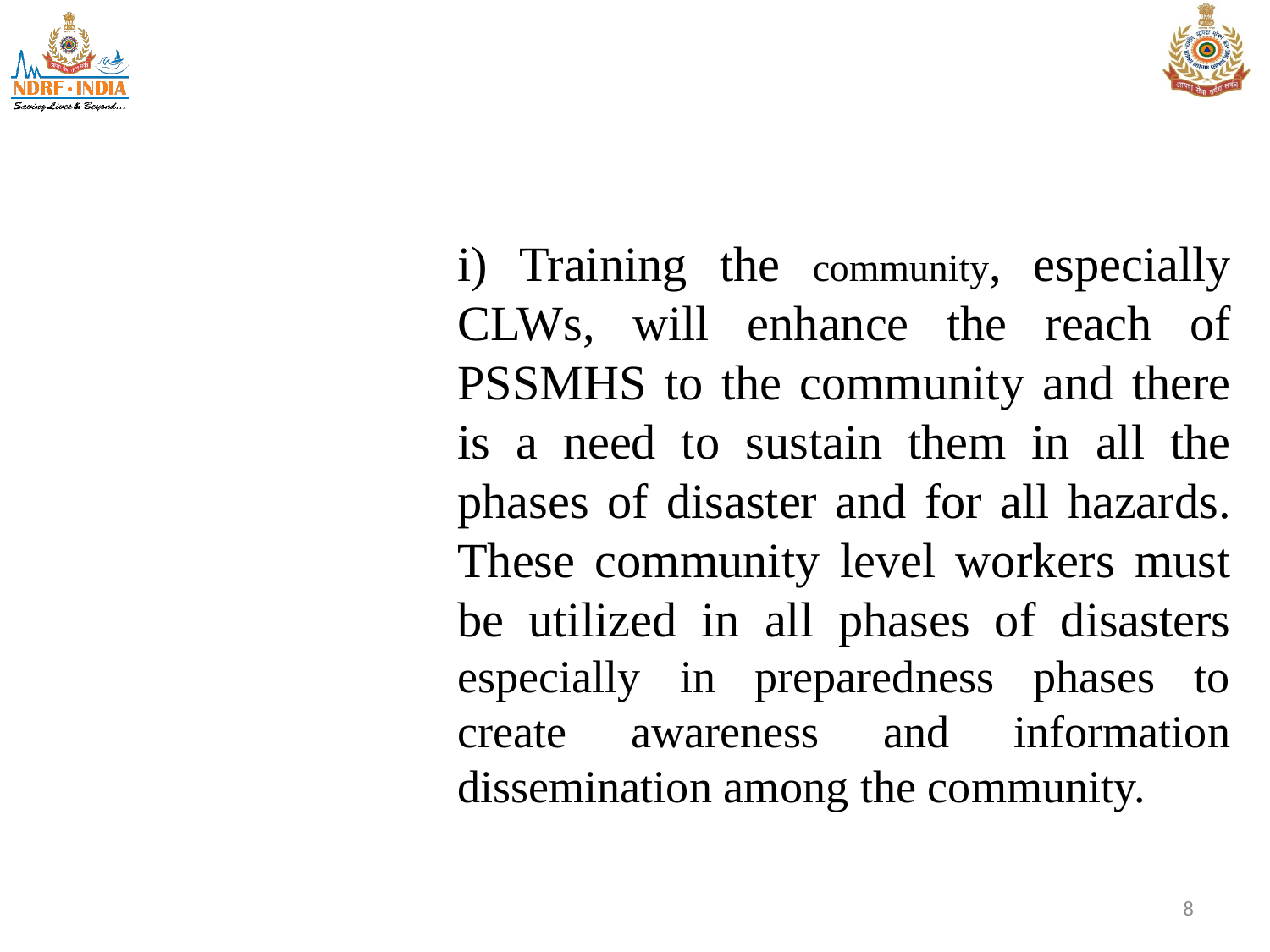

i) Training the community, especially CLWs, will enhance the reach of PSSMHS to the community and there is a need to sustain them in all the phases of disaster and for all hazards. These community level workers must be utilized in all phases of disasters especially in preparedness phases to create awareness and information dissemination among the community.
8